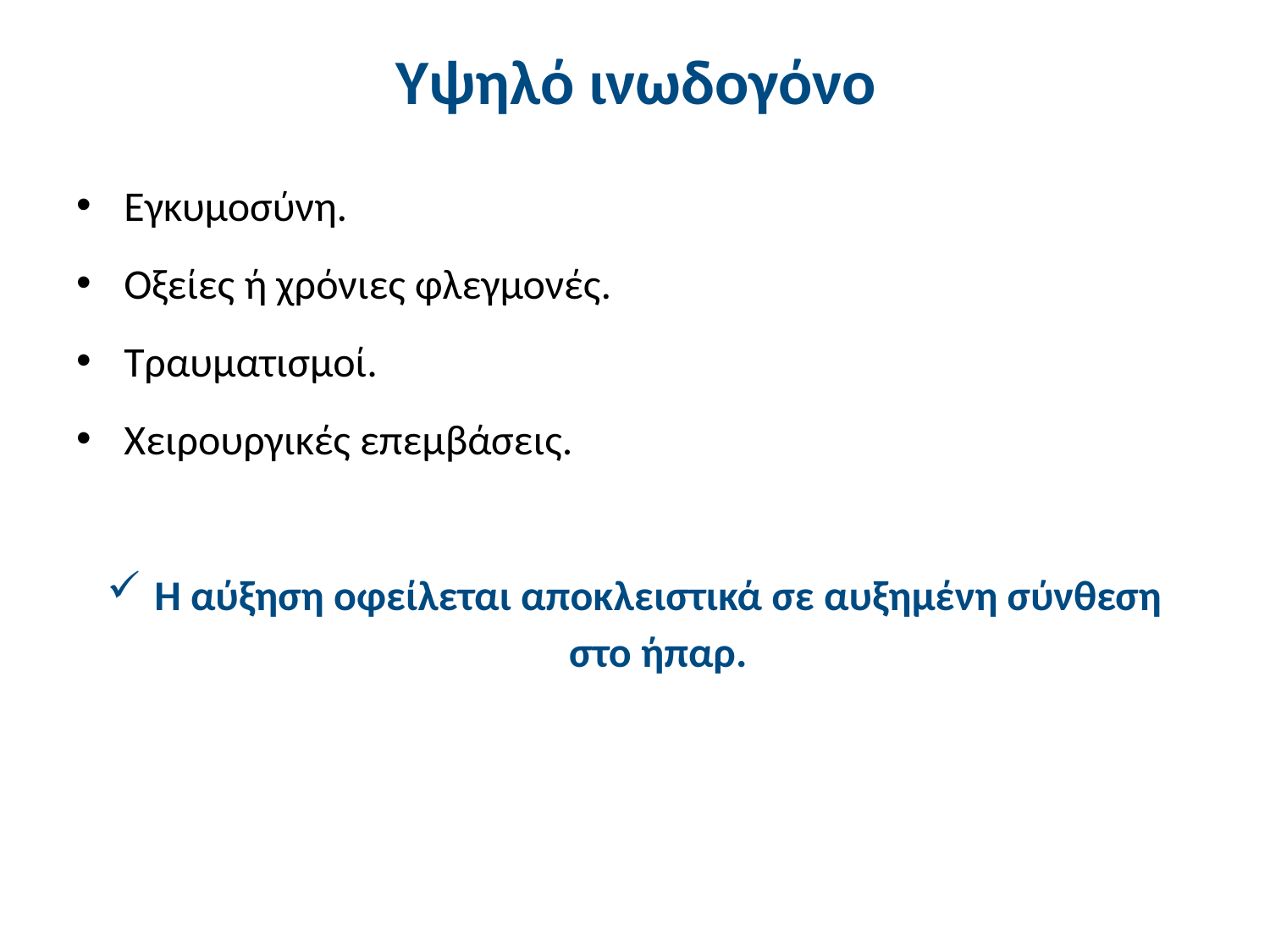

# Υψηλό ινωδογόνο
Εγκυμοσύνη.
Οξείες ή χρόνιες φλεγμονές.
Τραυματισμοί.
Χειρουργικές επεμβάσεις.

Η αύξηση οφείλεται αποκλειστικά σε αυξημένη σύνθεση στο ήπαρ.